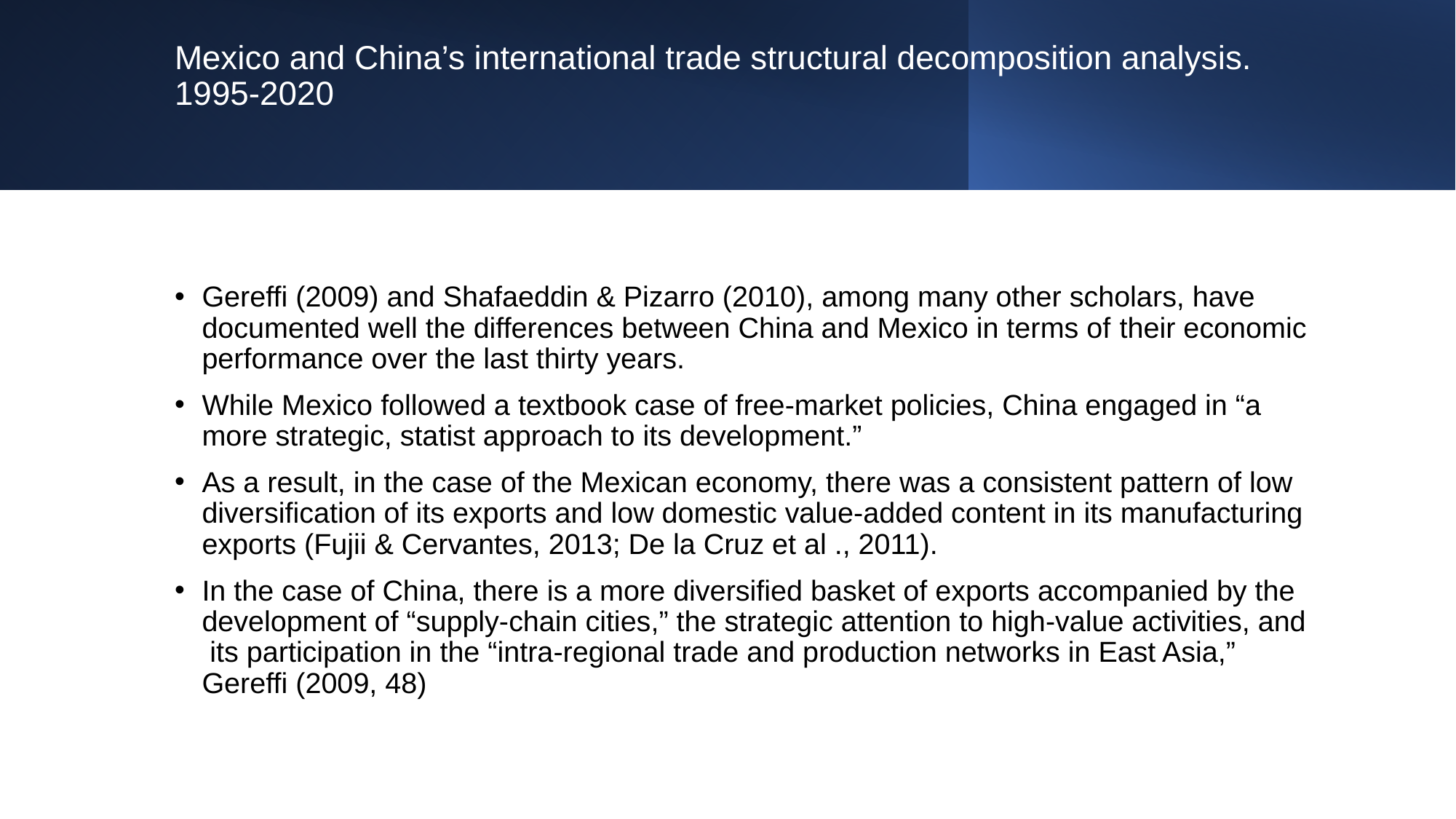

# Mexico and China’s international trade structural decomposition analysis. 1995-2020
Gereffi (2009) and Shafaeddin & Pizarro (2010), among many other scholars, have documented well the differences between China and Mexico in terms of their economic performance over the last thirty years.
While Mexico followed a textbook case of free-market policies, China engaged in “a more strategic, statist approach to its development.”
As a result, in the case of the Mexican economy, there was a consistent pattern of low diversification of its exports and low domestic value-added content in its manufacturing exports (Fujii & Cervantes, 2013; De la Cruz et al ., 2011).
In the case of China, there is a more diversified basket of exports accompanied by the development of “supply-chain cities,” the strategic attention to high-value activities, and  its participation in the “intra-regional trade and production networks in East Asia,” Gereffi (2009, 48)